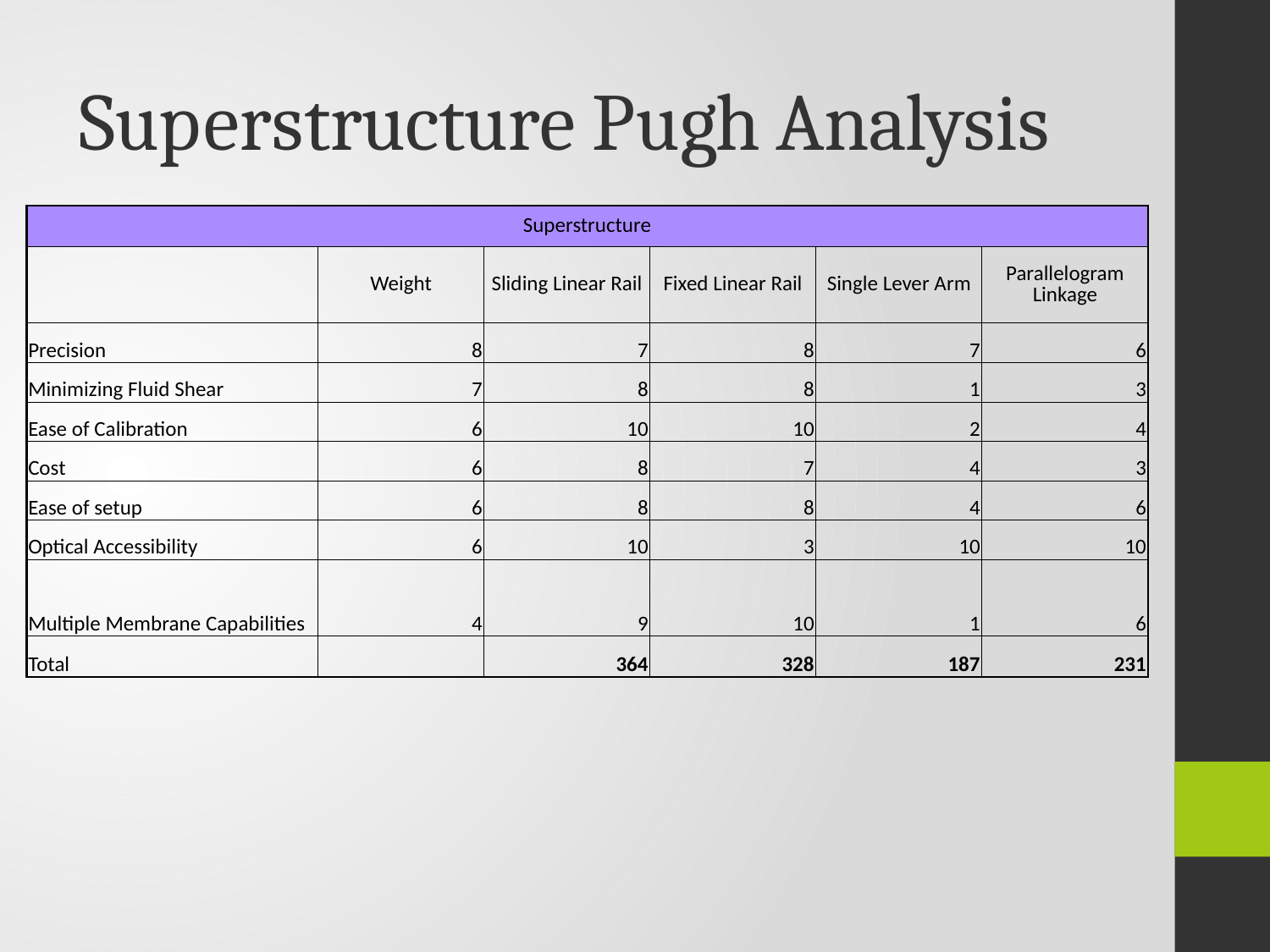

# Superstructure Pugh Analysis
| Superstructure |  |  |  |  |  |
| --- | --- | --- | --- | --- | --- |
|  | Weight | Sliding Linear Rail | Fixed Linear Rail | Single Lever Arm | Parallelogram Linkage |
| Precision | 8 | 7 | 8 | 7 | 6 |
| Minimizing Fluid Shear | 7 | 8 | 8 | 1 | 3 |
| Ease of Calibration | 6 | 10 | 10 | 2 | 4 |
| Cost | 6 | 8 | 7 | 4 | 3 |
| Ease of setup | 6 | 8 | 8 | 4 | 6 |
| Optical Accessibility | 6 | 10 | 3 | 10 | 10 |
| Multiple Membrane Capabilities | 4 | 9 | 10 | 1 | 6 |
| Total |  | 364 | 328 | 187 | 231 |